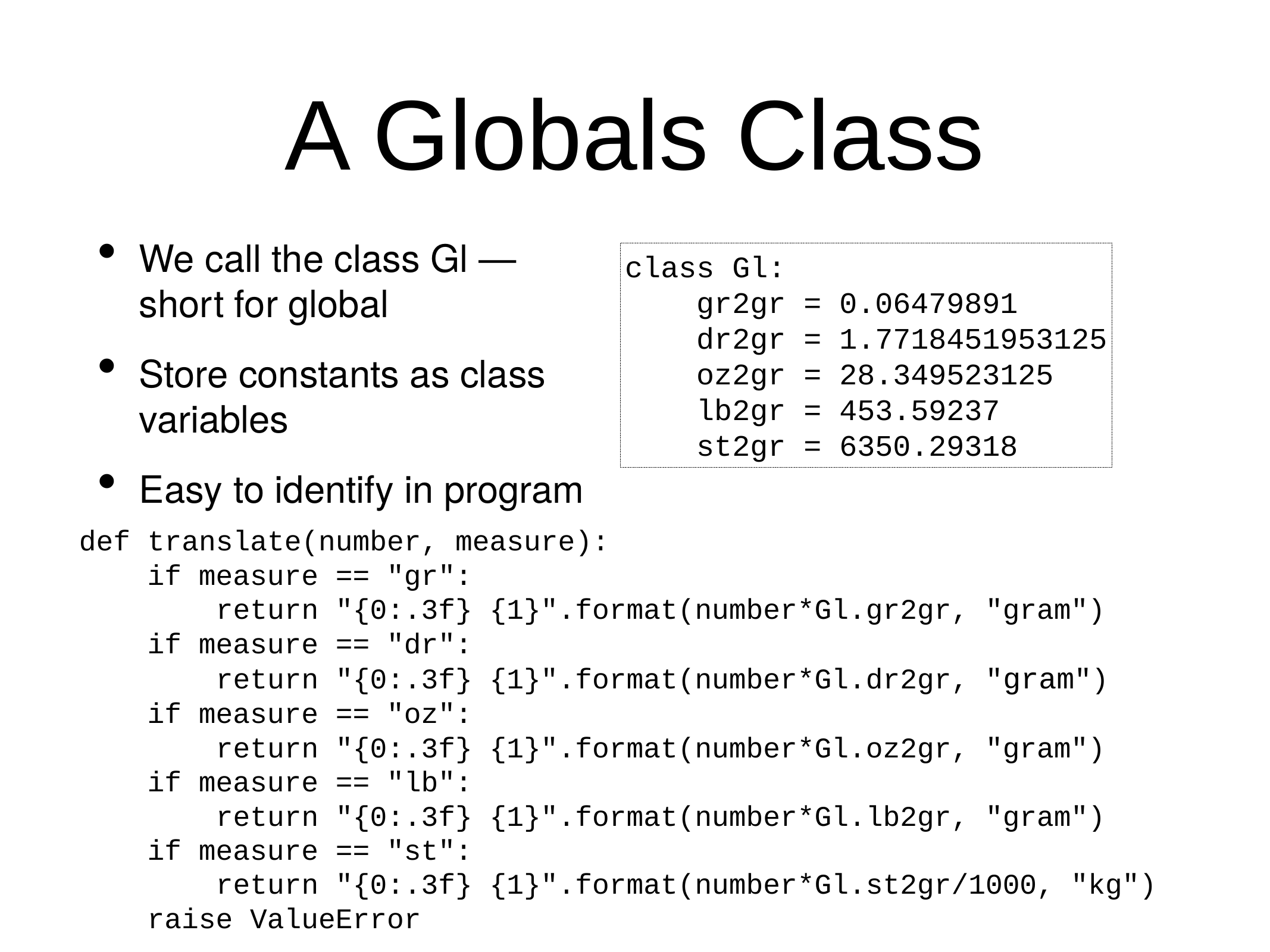

# A Globals Class
We call the class Gl — short for global
Store constants as class variables
Easy to identify in program
class Gl:
    gr2gr = 0.06479891
    dr2gr = 1.7718451953125
    oz2gr = 28.349523125
    lb2gr = 453.59237
    st2gr = 6350.29318
def translate(number, measure):
    if measure == "gr":
        return "{0:.3f} {1}".format(number*Gl.gr2gr, "gram")
    if measure == "dr":
        return "{0:.3f} {1}".format(number*Gl.dr2gr, "gram")
    if measure == "oz":
        return "{0:.3f} {1}".format(number*Gl.oz2gr, "gram")
    if measure == "lb":
        return "{0:.3f} {1}".format(number*Gl.lb2gr, "gram")
    if measure == "st":
        return "{0:.3f} {1}".format(number*Gl.st2gr/1000, "kg")
    raise ValueError